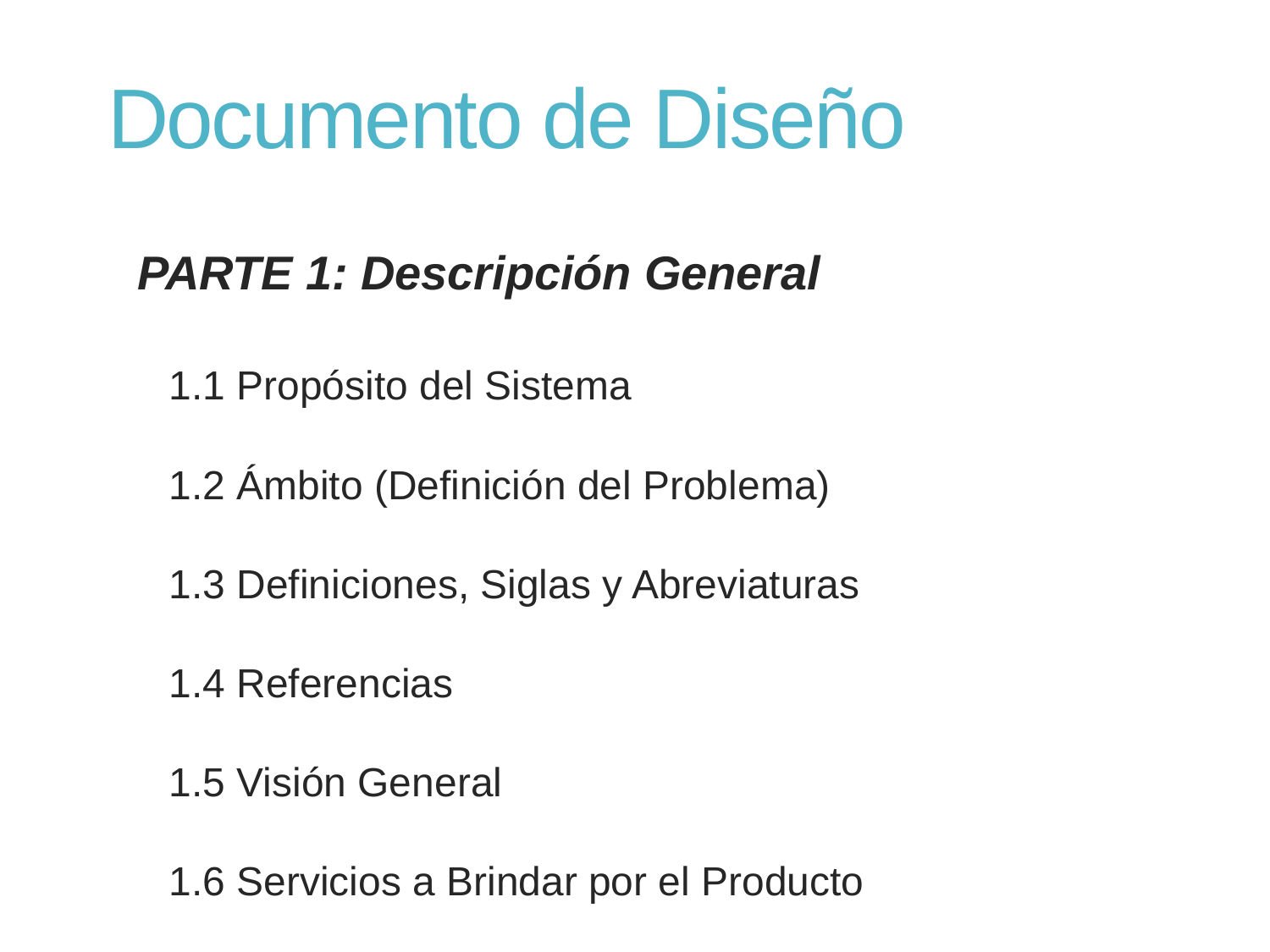

# Documento de Diseño
PARTE 1: Descripción General
1.1 Propósito del Sistema
1.2 Ámbito (Definición del Problema)
1.3 Definiciones, Siglas y Abreviaturas
1.4 Referencias
1.5 Visión General
1.6 Servicios a Brindar por el Producto
5